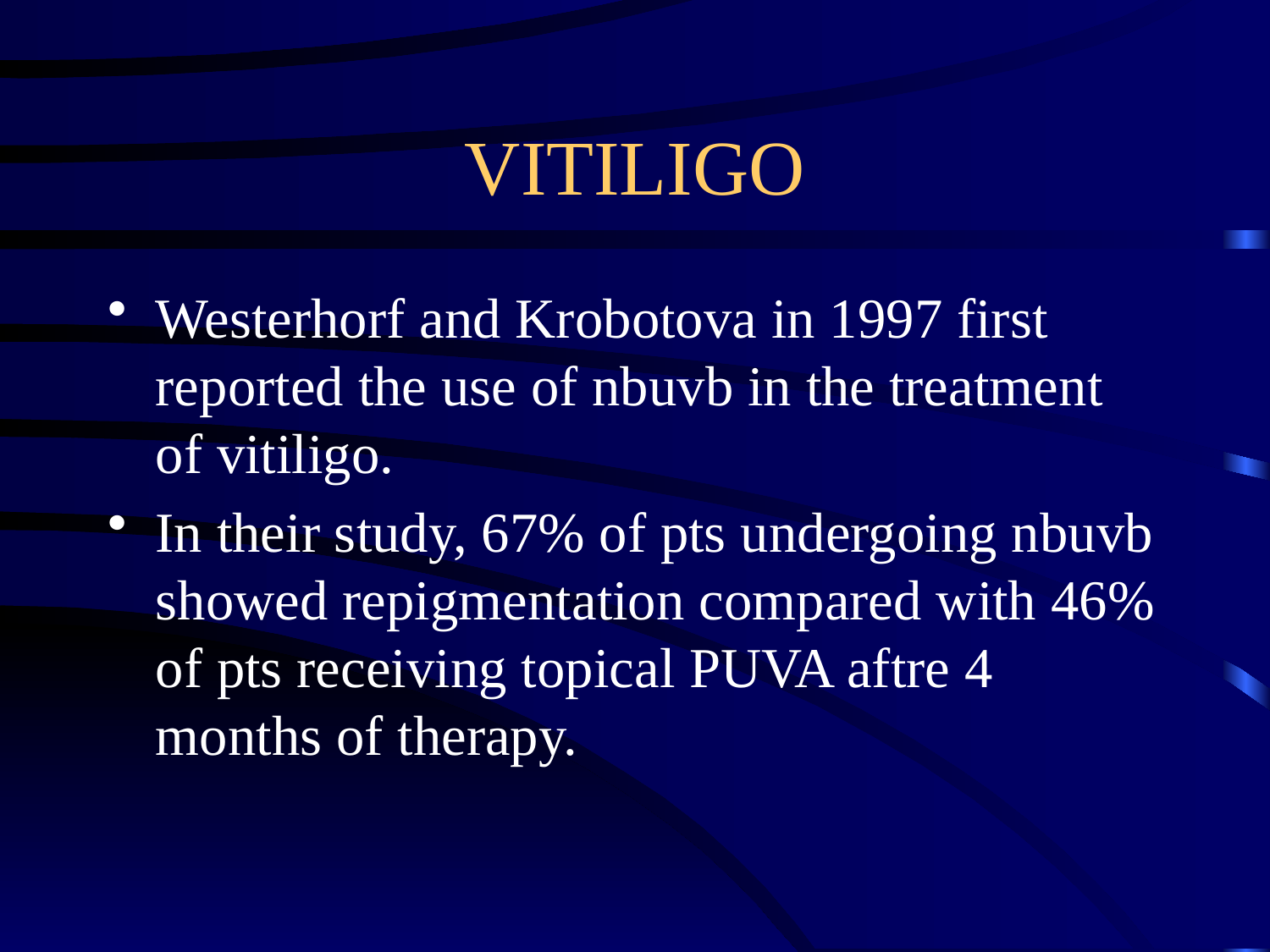

# VITILIGO
Westerhorf and Krobotova in 1997 first reported the use of nbuvb in the treatment of vitiligo.
In their study, 67% of pts undergoing nbuvb showed repigmentation compared with 46% of pts receiving topical PUVA aftre 4 months of therapy.